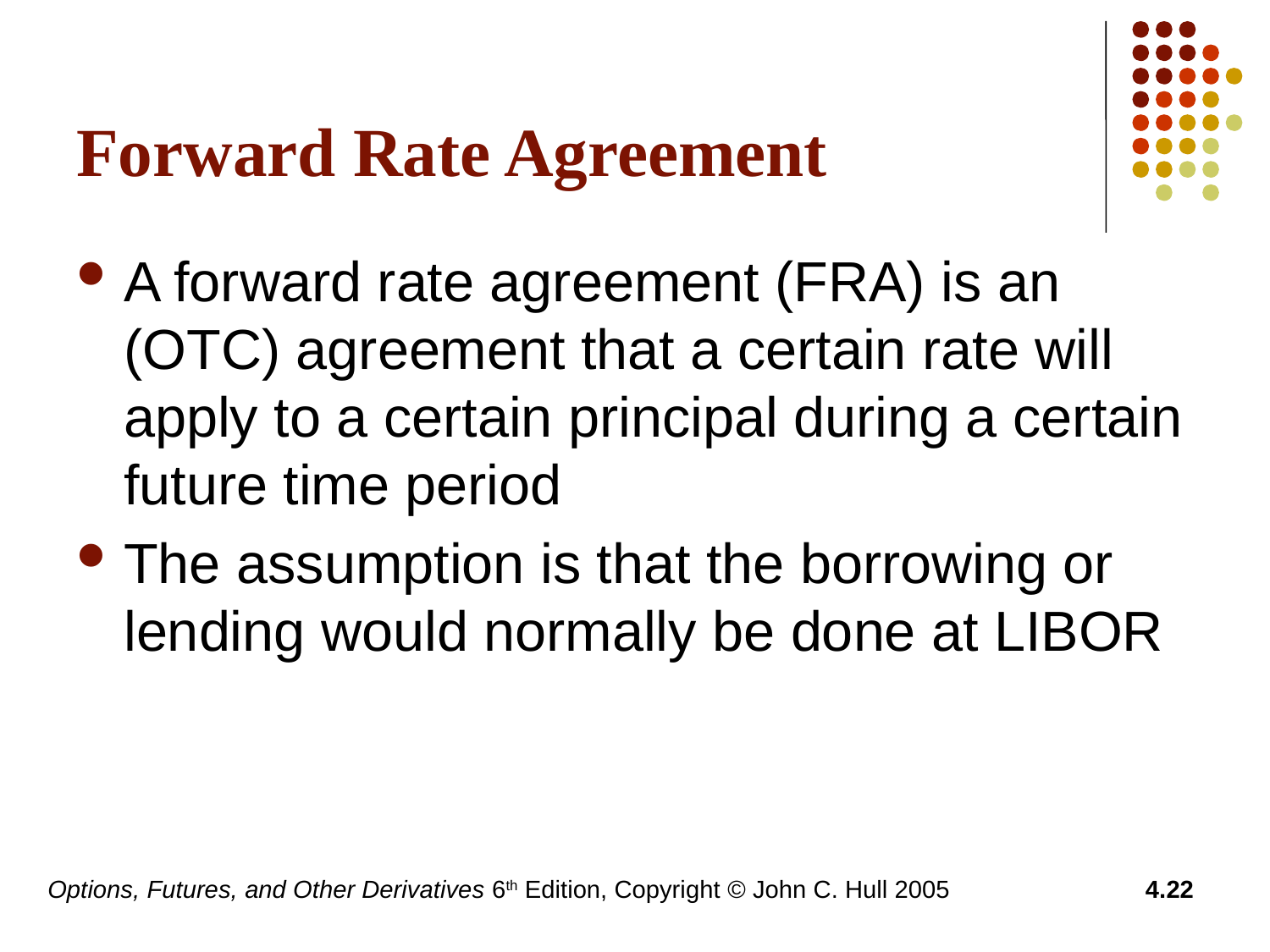

# Forward Rate Agreement
A forward rate agreement (FRA) is an (OTC) agreement that a certain rate will apply to a certain principal during a certain future time period
The assumption is that the borrowing or lending would normally be done at LIBOR
Options, Futures, and Other Derivatives 6th Edition, Copyright © John C. Hull 2005
4.22